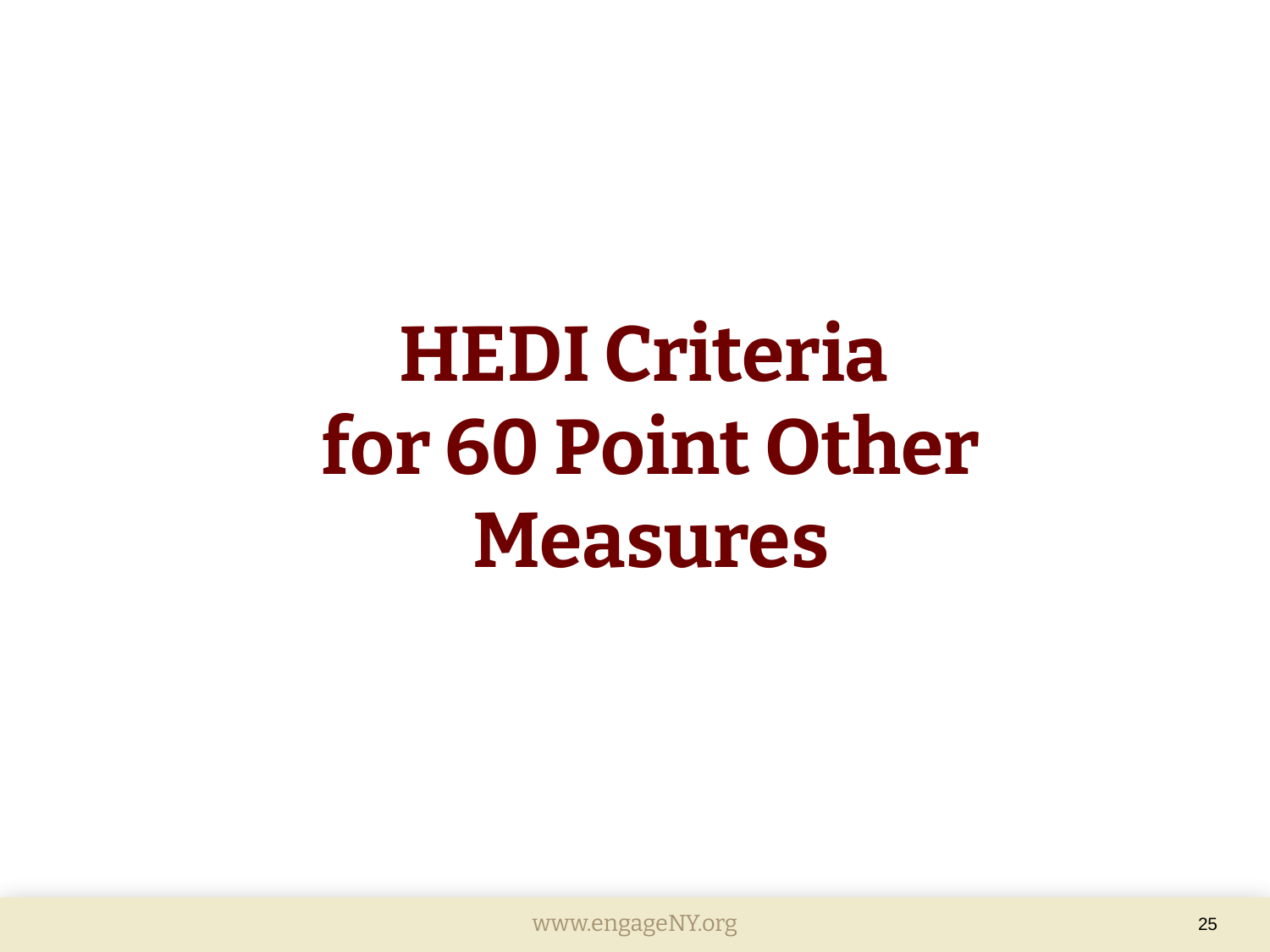

HEDI Criteria
for 60 Point Other Measures
	25